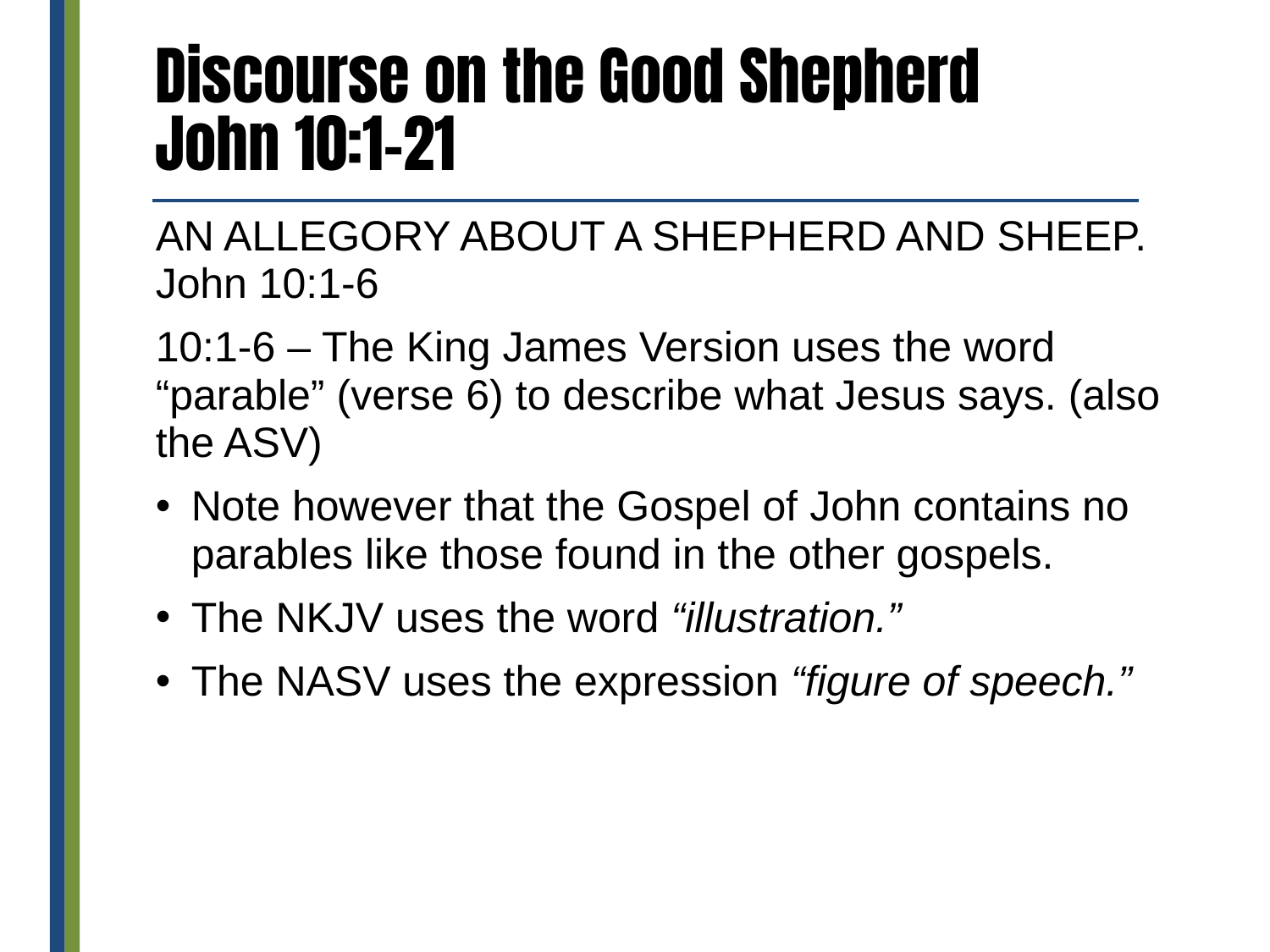

# Discourse on the Good Shepherd John 10:1-21
AN ALLEGORY ABOUT A SHEPHERD AND SHEEP. John 10:1-6
10:1-6 – The King James Version uses the word “parable” (verse 6) to describe what Jesus says. (also the ASV)
Note however that the Gospel of John contains no parables like those found in the other gospels.
The NKJV uses the word “illustration.”
The NASV uses the expression “figure of speech.”